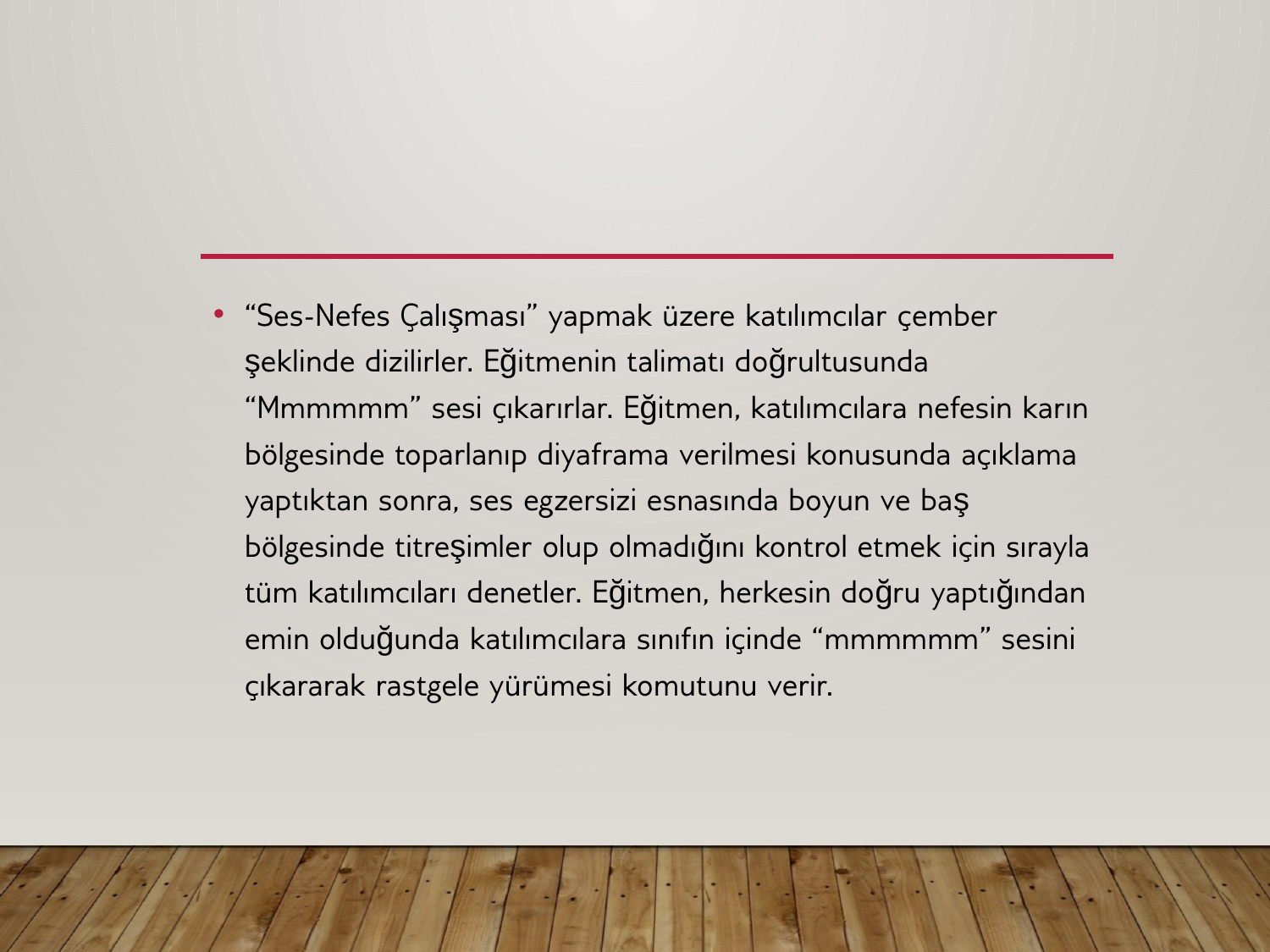

#
“Ses-Nefes Çalışması” yapmak üzere katılımcılar çember şeklinde dizilirler. Eğitmenin talimatı doğrultusunda “Mmmmmm” sesi çıkarırlar. Eğitmen, katılımcılara nefesin karın bölgesinde toparlanıp diyaframa verilmesi konusunda açıklama yaptıktan sonra, ses egzersizi esnasında boyun ve baş bölgesinde titreşimler olup olmadığını kontrol etmek için sırayla tüm katılımcıları denetler. Eğitmen, herkesin doğru yaptığından emin olduğunda katılımcılara sınıfın içinde “mmmmmm” sesini çıkararak rastgele yürümesi komutunu verir.